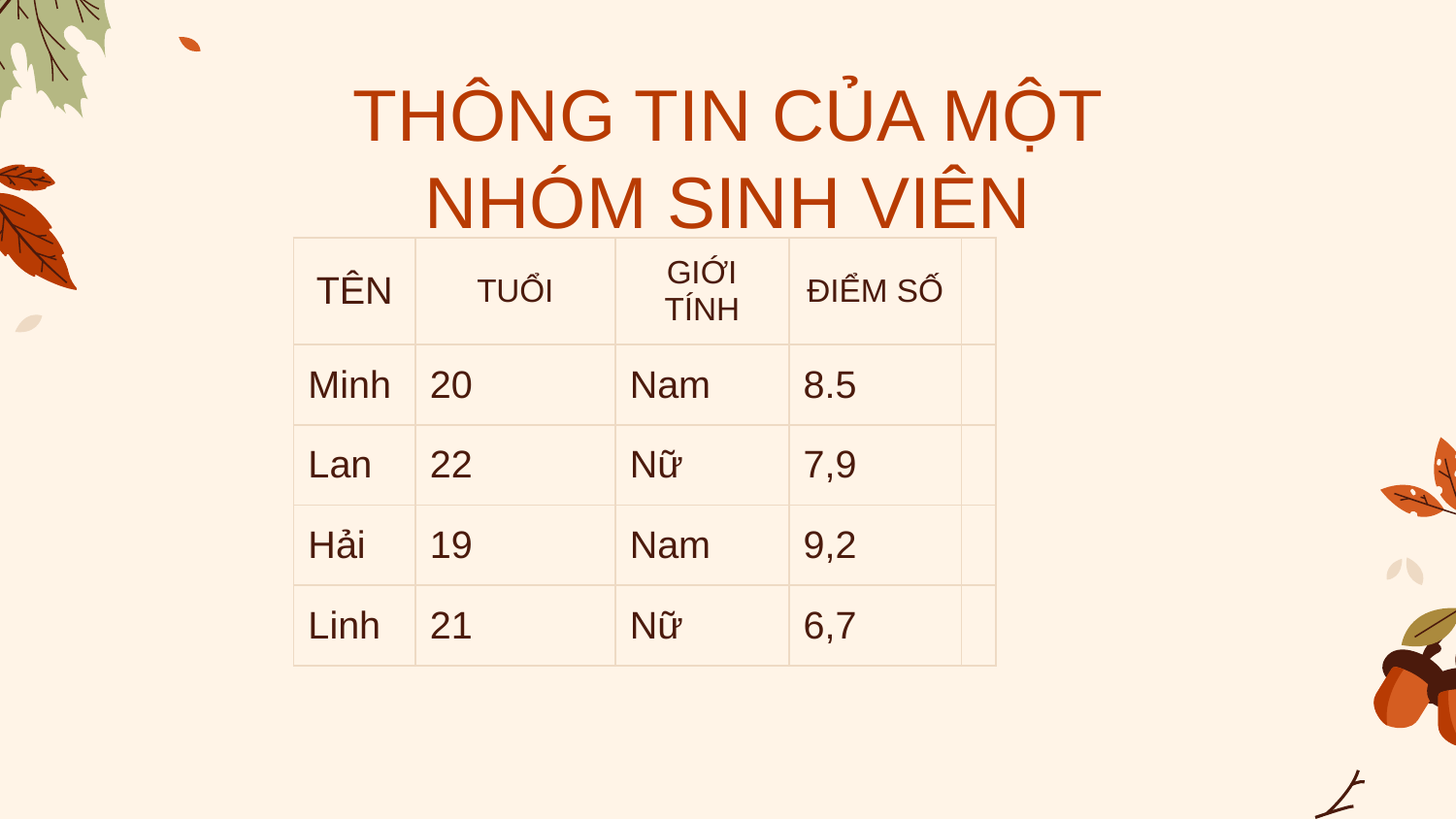

# THÔNG TIN CỦA MỘT NHÓM SINH VIÊN
| TÊN | TUỔI | GIỚI TÍNH | ĐIỂM SỐ |  |
| --- | --- | --- | --- | --- |
| Minh | 20 | Nam | 8.5 |  |
| Lan | 22 | Nữ | 7,9 |  |
| Hải | 19 | Nam | 9,2 |  |
| Linh | 21 | Nữ | 6,7 |  |